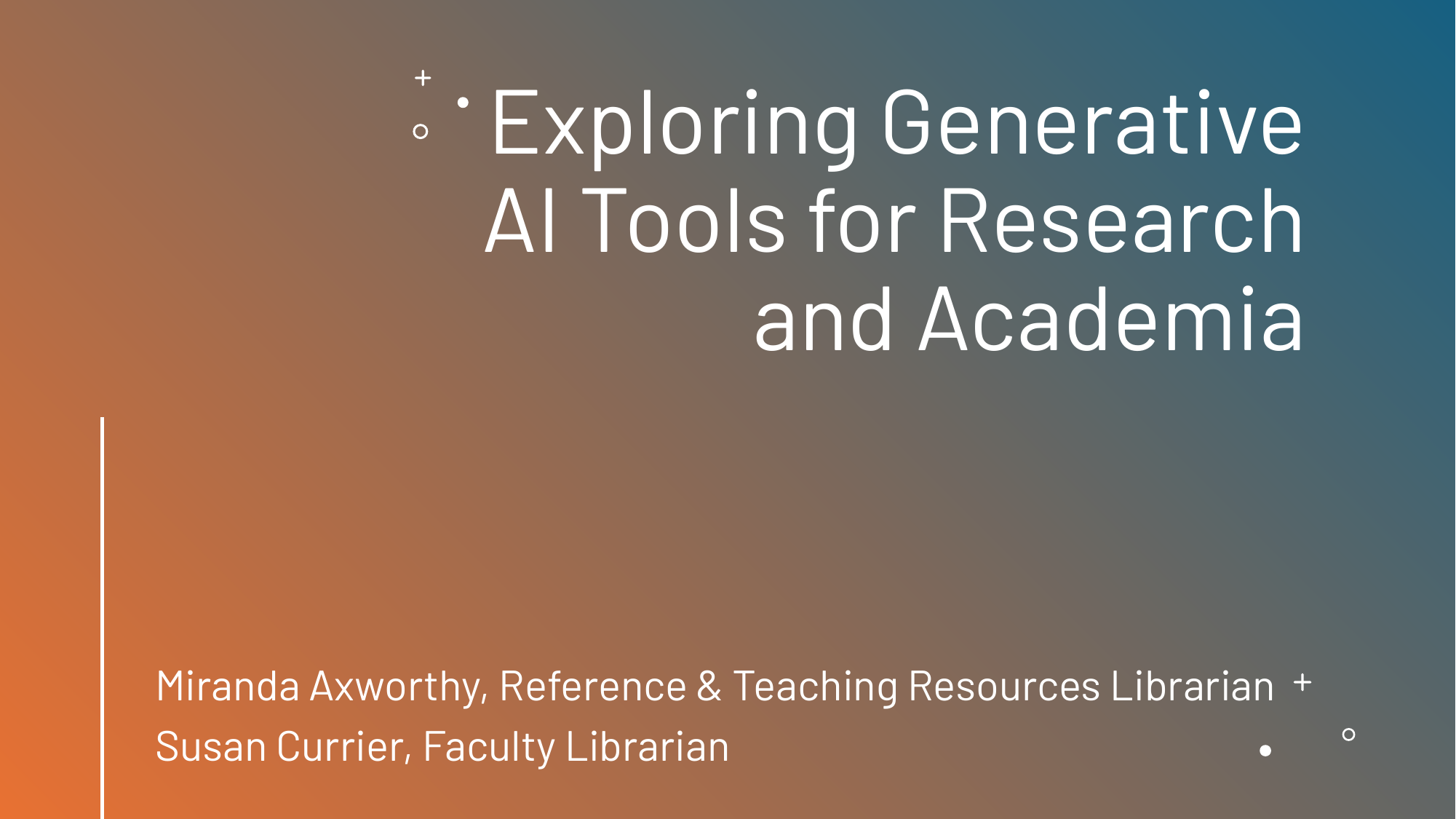

# Exploring Generative AI Tools for Research and Academia

Miranda Axworthy, Reference & Teaching Resources Librarian
Susan Currier, Faculty Librarian